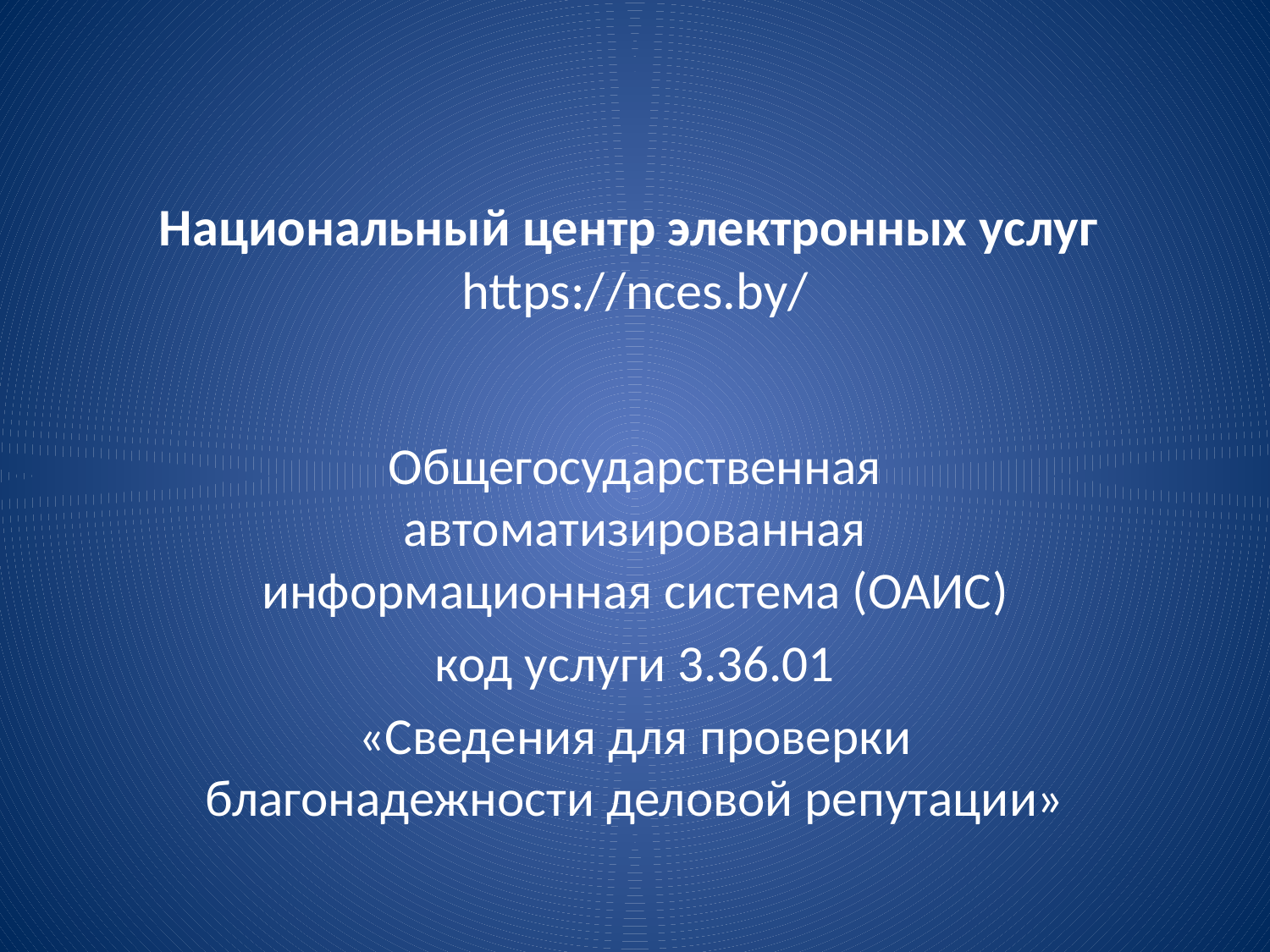

# Национальный центр электронных услуг https://nces.by/
Общегосударственная автоматизированная информационная система (ОАИС)
 код услуги 3.36.01
«Сведения для проверки благонадежности деловой репутации»